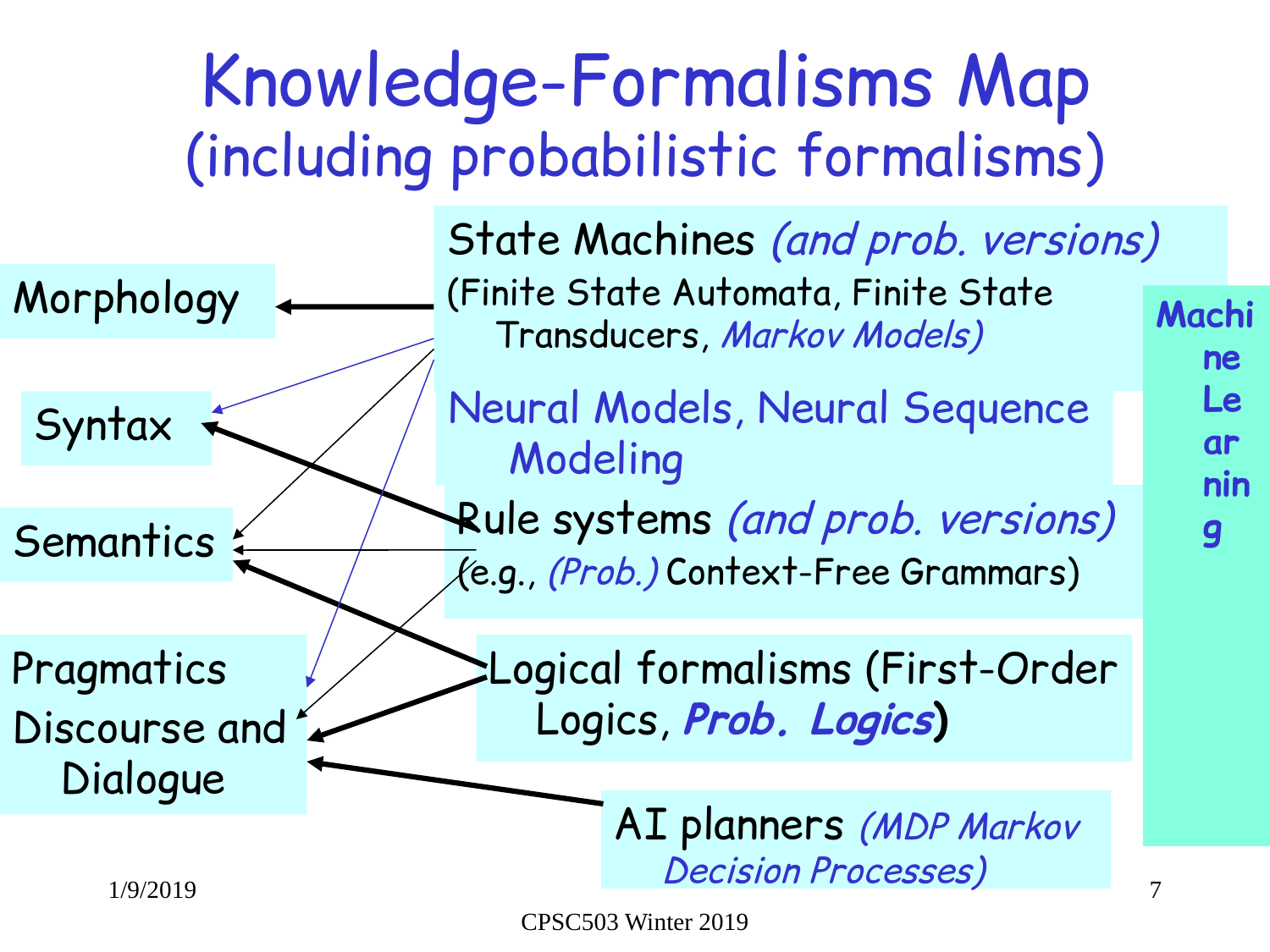

# Knowledge-Formalisms Map (including probabilistic formalisms)
State Machines (and prob. versions)
(Finite State Automata, Finite State Transducers, Markov Models)
Morphology
Machine Learning

Neural Models, Neural Sequence  Modeling
Syntax

Rule systems (and prob. versions)
(e.g., (Prob.) Context-Free Grammars)

Semantics

Pragmatics
Discourse and Dialogue
Logical formalisms (First-Order Logics, Prob. Logics)

AI planners (MDP Markov Decision Processes)
1/9/2019
7
CPSC503 Winter 2019